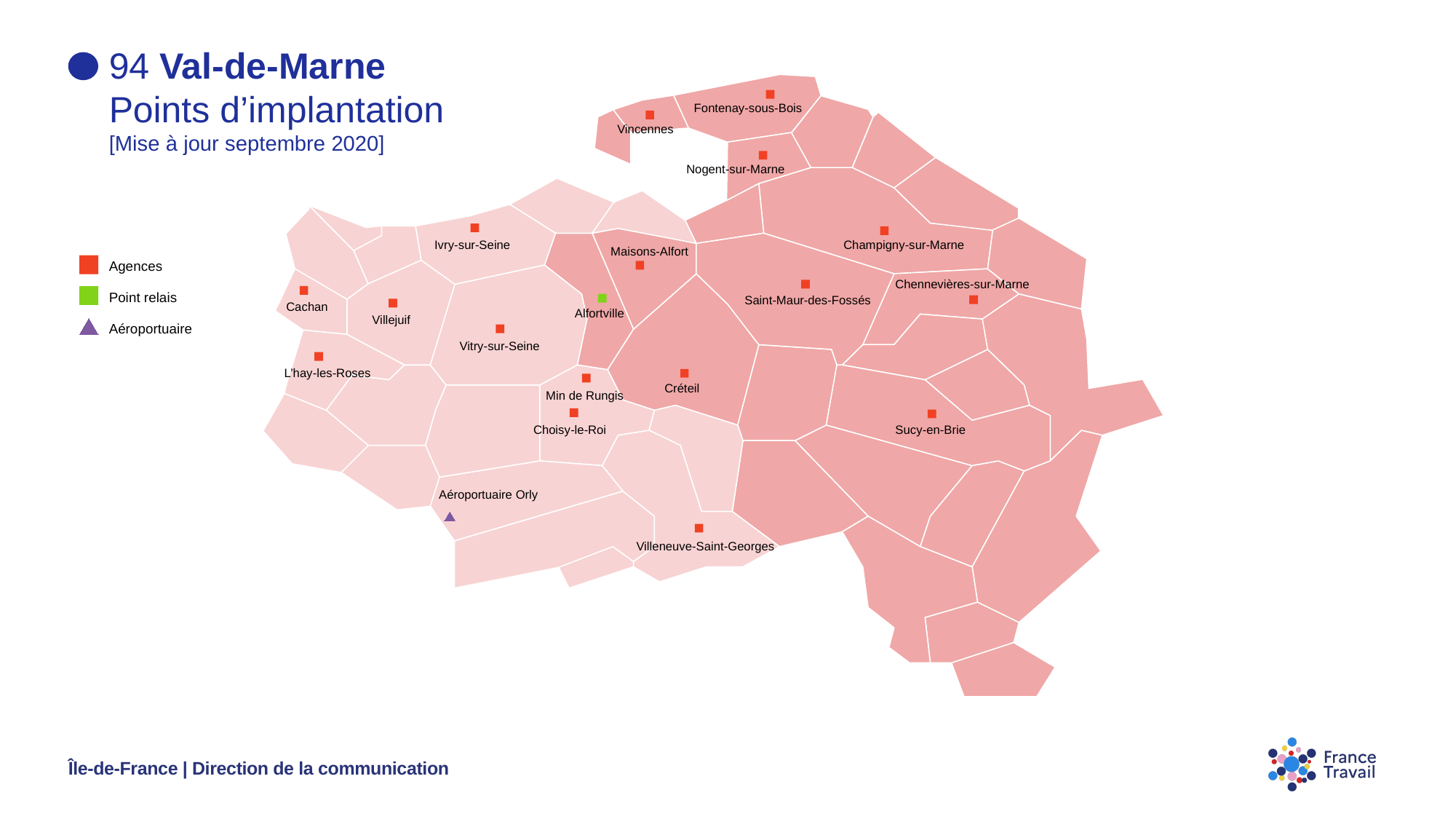

94 Val-de-Marne
Points d’implantation
[Mise à jour septembre 2020]

Fontenay-sous-Bois

Vincennes

Nogent-sur-Marne

Ivry-sur-Seine

Champigny-sur-Marne
Maisons-Alfort

Agences
Point relais
Aéroportuaire

Chennevières-sur-Marne

Saint-Maur-des-Fossés

Cachan

Alfortville

Villejuif

Vitry-sur-Seine

L’hay-les-Roses

Créteil

Min de Rungis

Choisy-le-Roi

Sucy-en-Brie
Aéroportuaire Orly

Villeneuve-Saint-Georges
Île-de-France | Direction de la communication